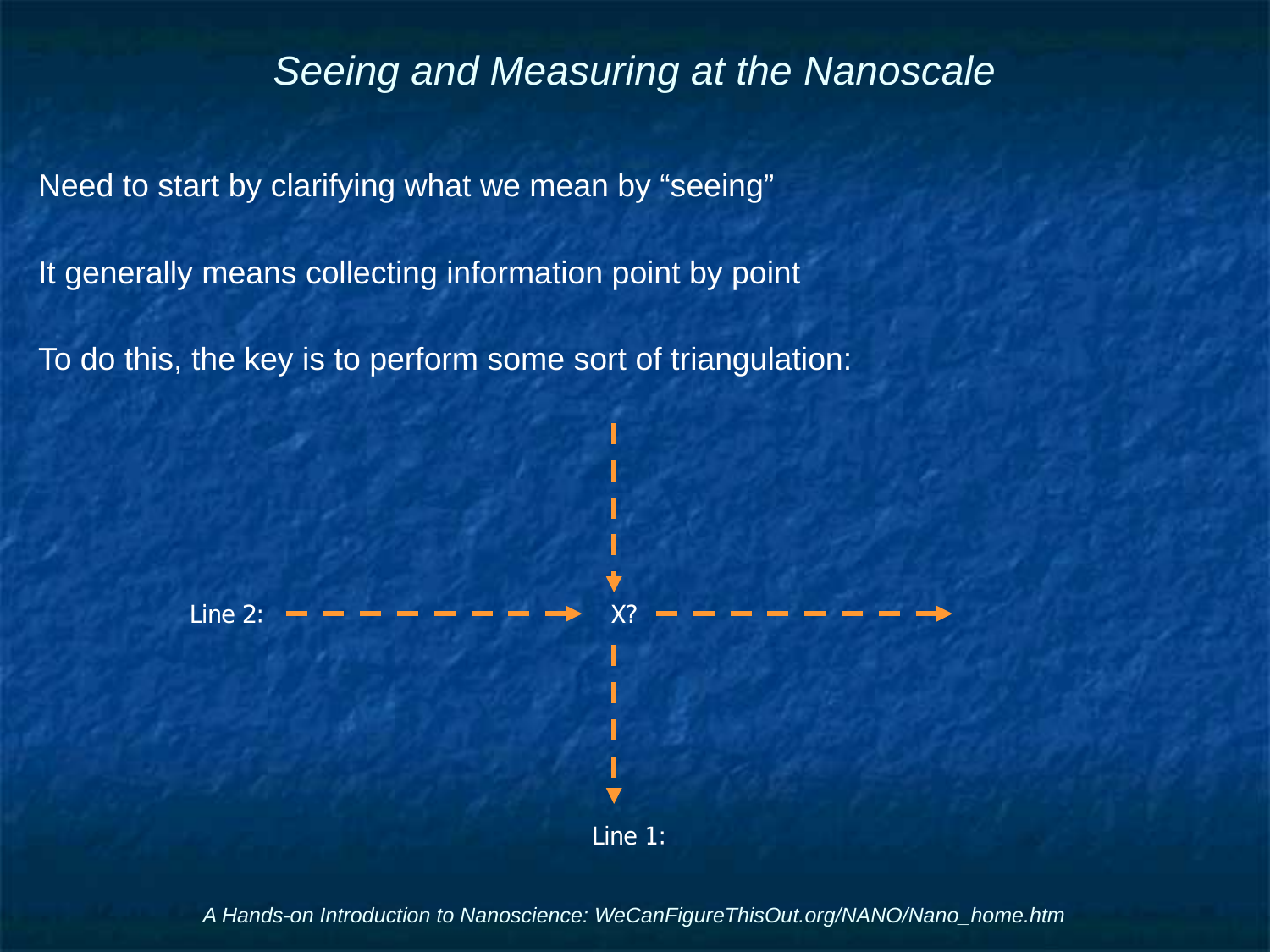

# Seeing and Measuring at the Nanoscale
Need to start by clarifying what we mean by “seeing”

It generally means collecting information point by point

To do this, the key is to perform some sort of triangulation:

Line 2:
X?

Line 1:
A Hands-on Introduction to Nanoscience: WeCanFigureThisOut.org/NANO/Nano_home.htm